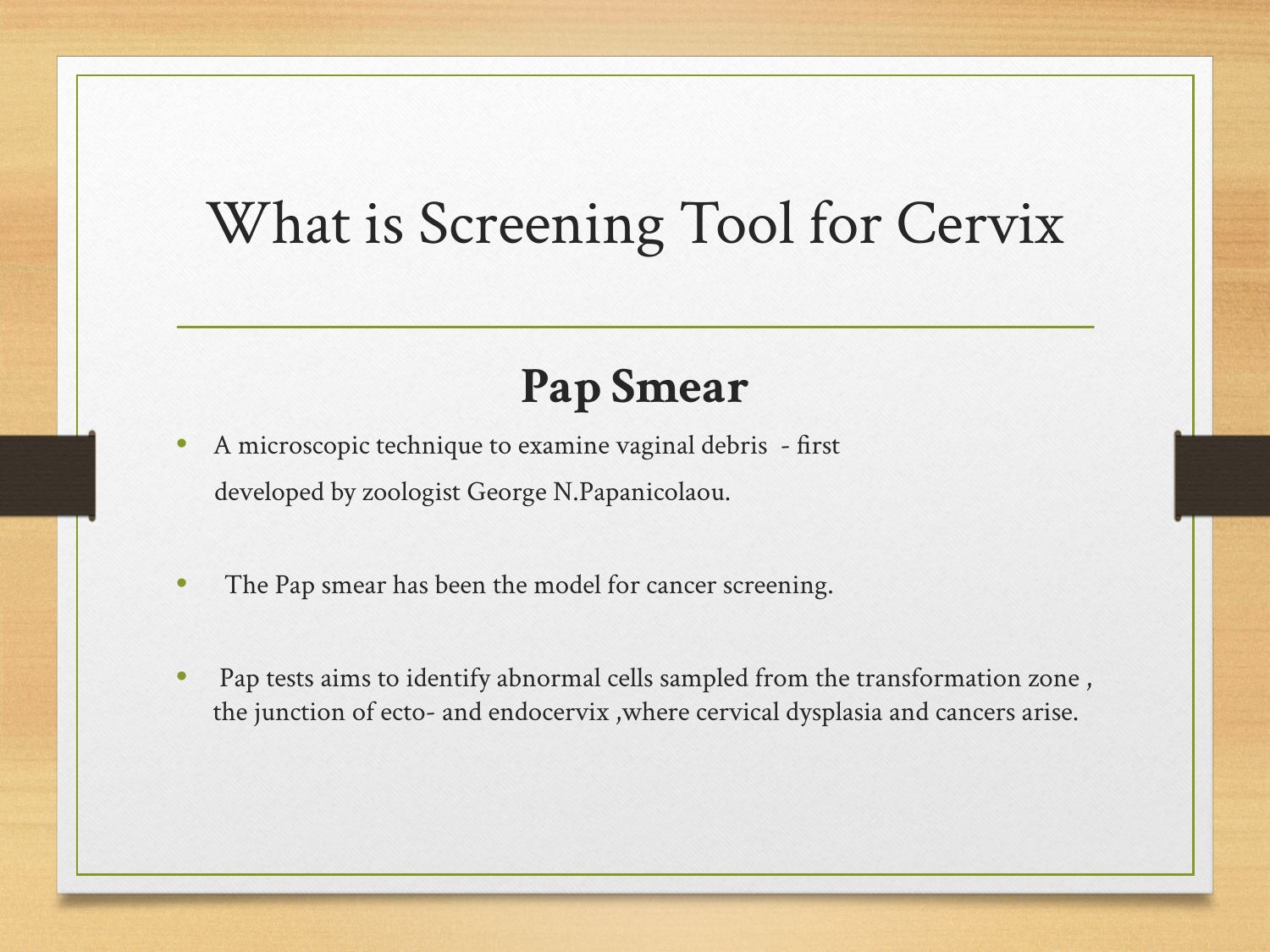

# What is Screening Tool for Cervix
Pap Smear
A microscopic technique to examine vaginal debris  - first
      developed by zoologist George N.Papanicolaou.

  The Pap smear has been the model for cancer screening.

 Pap tests aims to identify abnormal cells sampled from the transformation zone , the junction of ecto- and endocervix ,where cervical dysplasia and cancers arise.